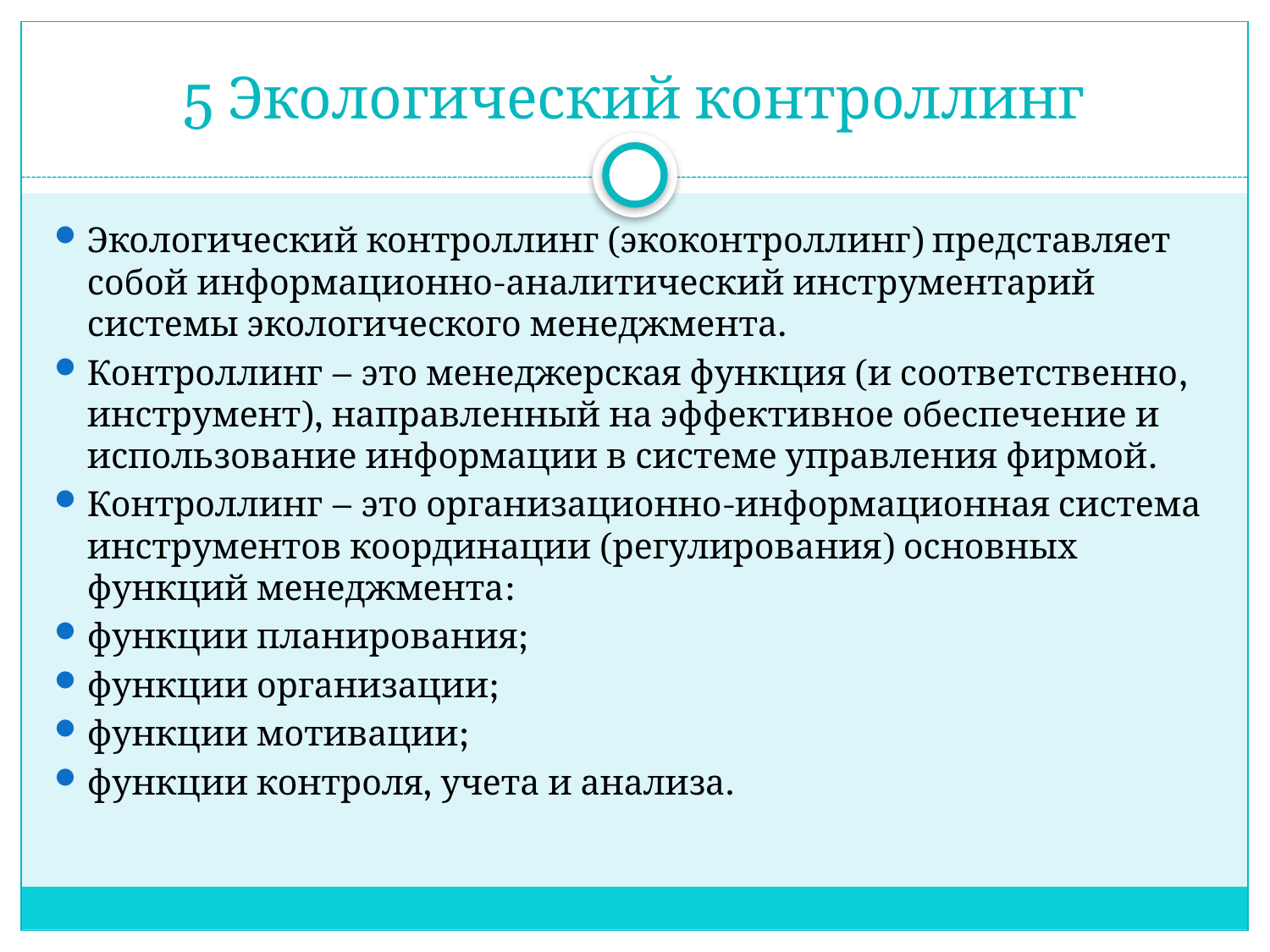

# 5 Экологический контроллинг
Экологический контроллинг (экоконтроллинг) представляет собой информационно-аналитический инструментарий системы экологического менеджмента.
Контроллинг – это менеджерская функция (и соответственно, инструмент), направленный на эффективное обеспечение и использование информации в системе управления фирмой.
Контроллинг – это организационно-информационная система инструментов координации (регулирования) основных функций менеджмента:
функции планирования;
функции организации;
функции мотивации;
функции контроля, учета и анализа.